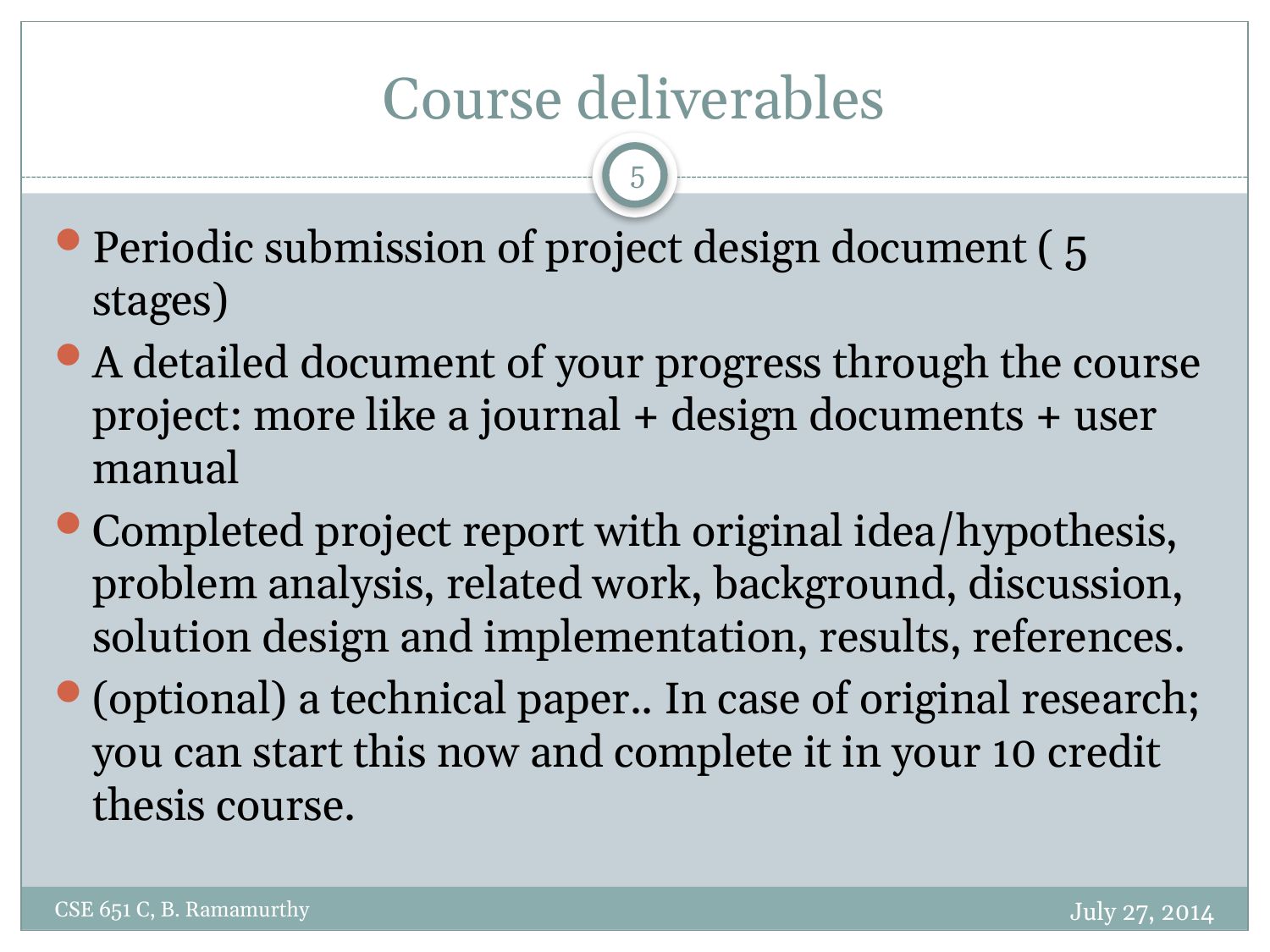

# Course deliverables
5
Periodic submission of project design document ( 5 stages)
A detailed document of your progress through the course project: more like a journal + design documents + user manual
Completed project report with original idea/hypothesis, problem analysis, related work, background, discussion, solution design and implementation, results, references.
(optional) a technical paper.. In case of original research; you can start this now and complete it in your 10 credit thesis course.

July 27, 2014
CSE 651 C, B. Ramamurthy